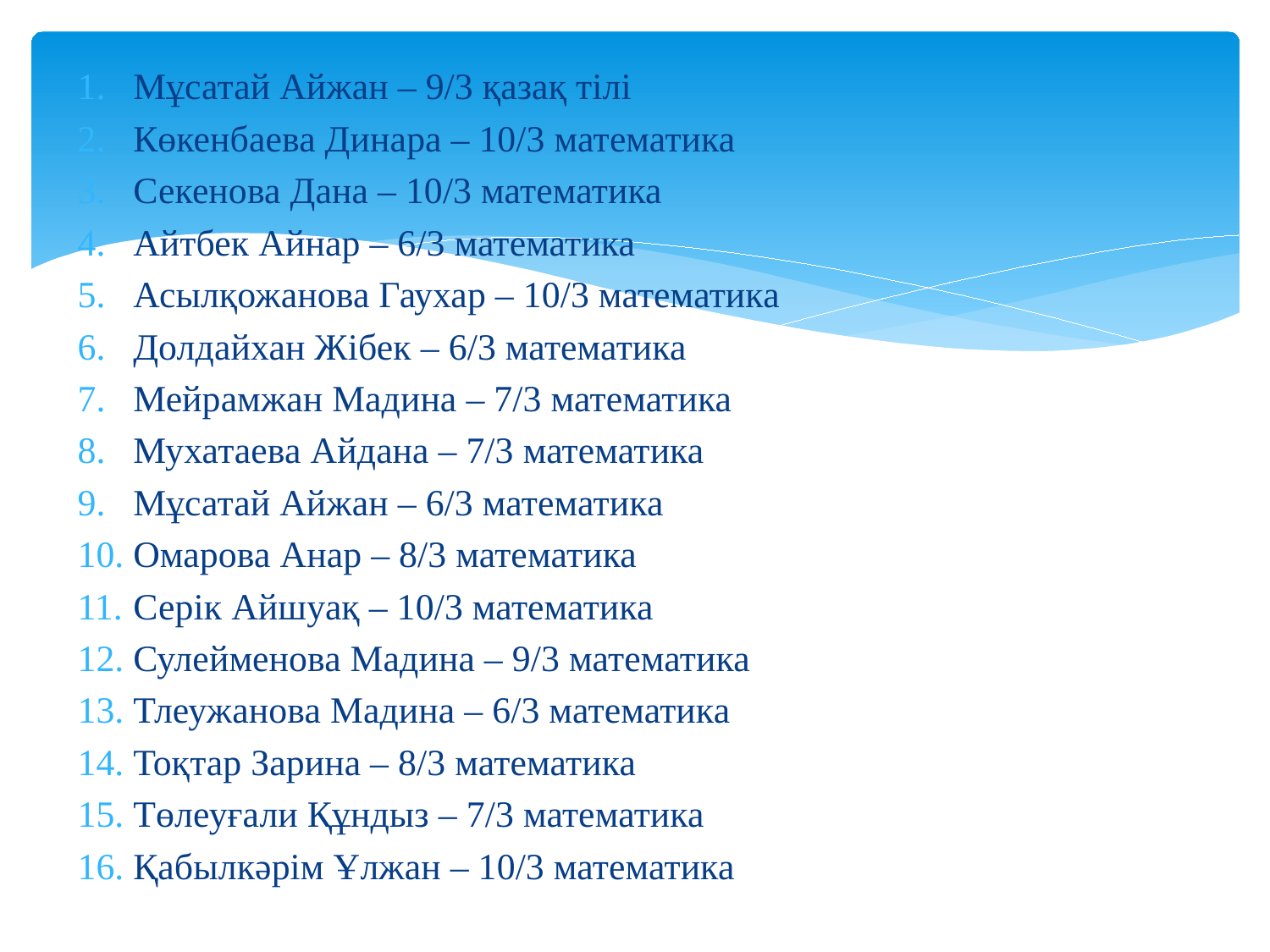

Мұсатай Айжан – 9/3 қазақ тілі
Көкенбаева Динара – 10/3 математика
Секенова Дана – 10/3 математика
Айтбек Айнар – 6/3 математика
Асылқожанова Гаухар – 10/3 математика
Долдайхан Жібек – 6/3 математика
Мейрамжан Мадина – 7/3 математика
Мухатаева Айдана – 7/3 математика
Мұсатай Айжан – 6/3 математика
Омарова Анар – 8/3 математика
Серік Айшуақ – 10/3 математика
Сулейменова Мадина – 9/3 математика
Тлеужанова Мадина – 6/3 математика
Тоқтар Зарина – 8/3 математика
Төлеуғали Құндыз – 7/3 математика
Қабылкәрім Ұлжан – 10/3 математика